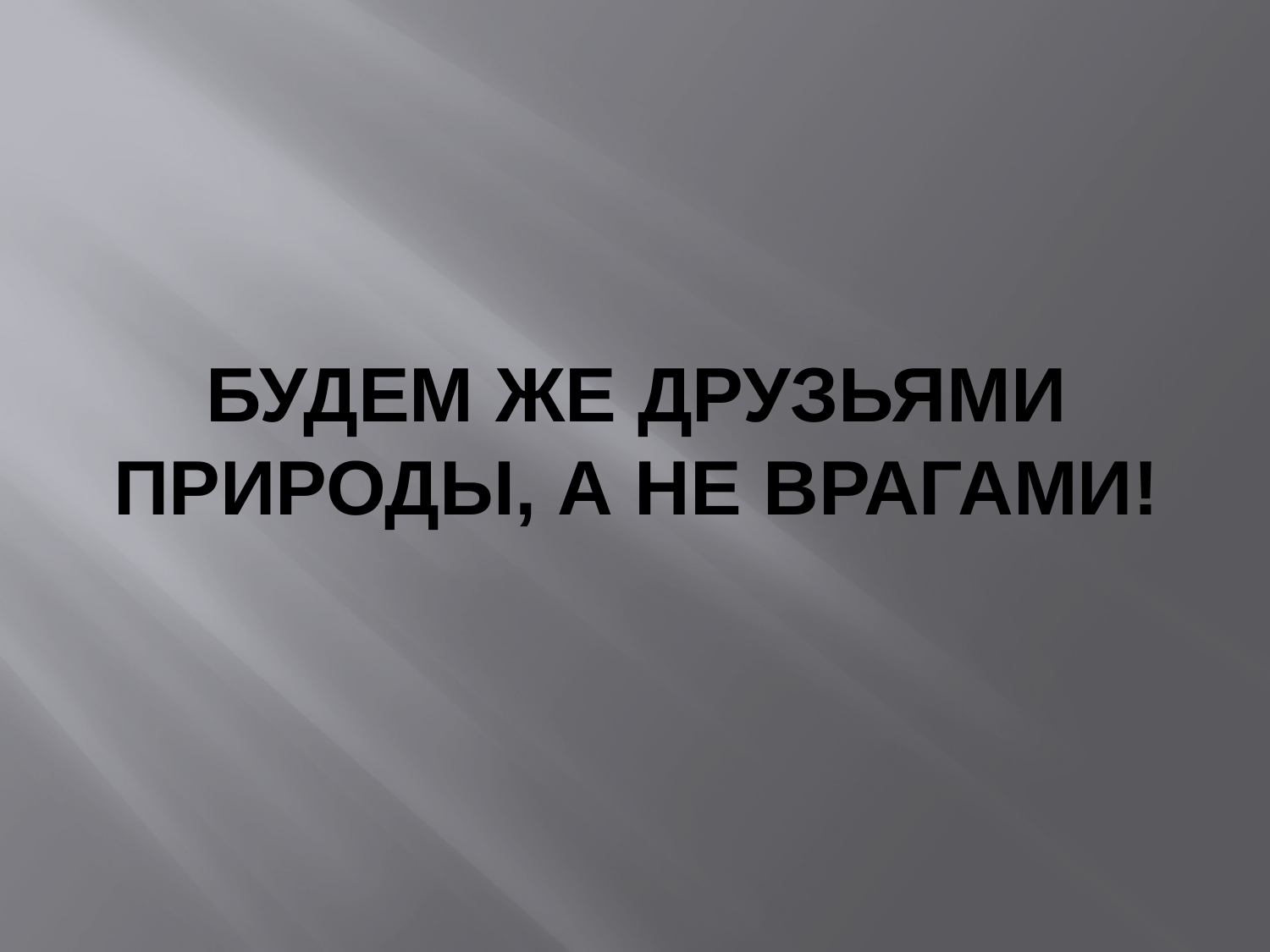

# Будем же друзьями природы, а не врагами!